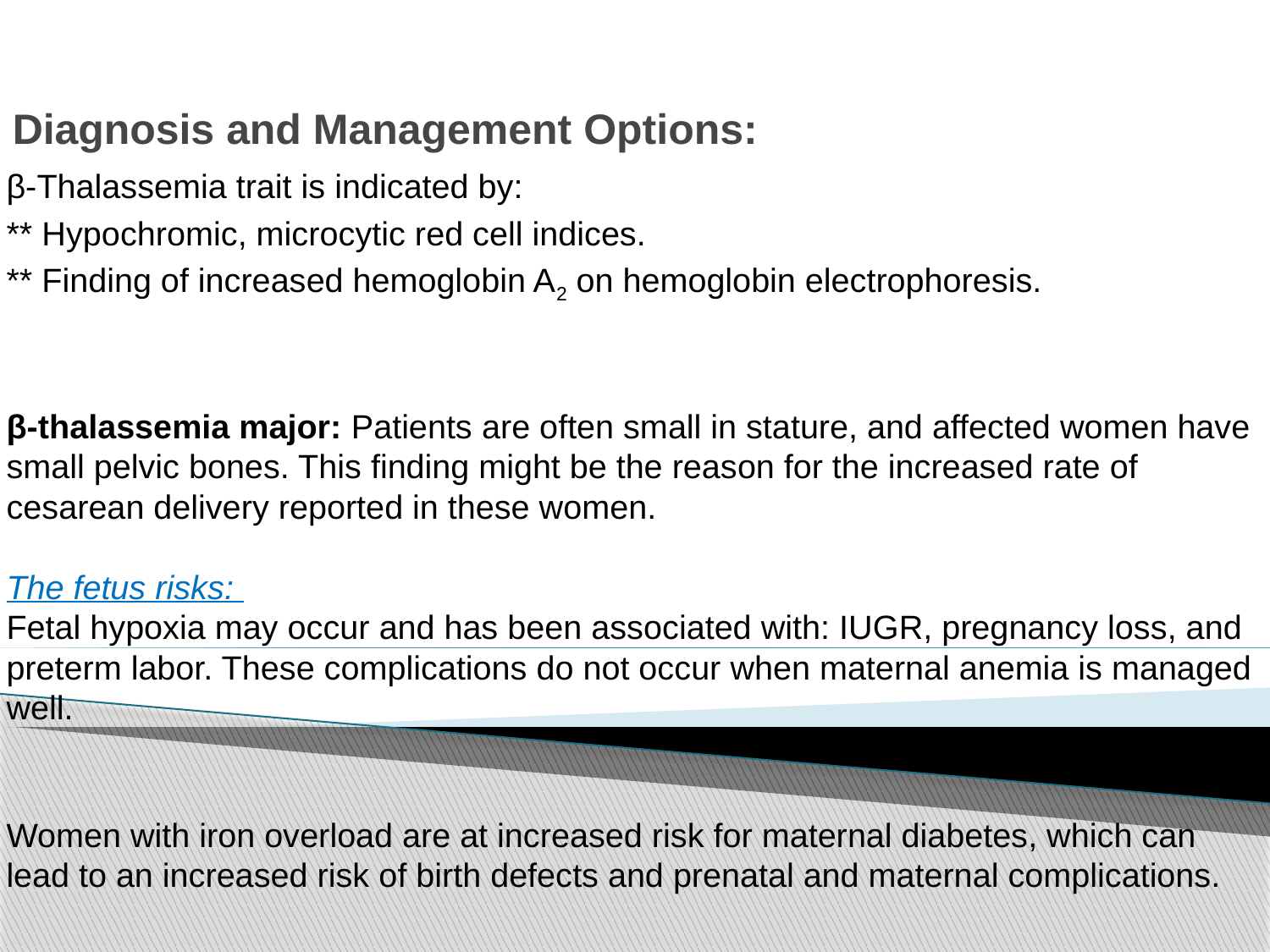

# Diagnosis and Management Options:
β-Thalassemia trait is indicated by:
** Hypochromic, microcytic red cell indices.
** Finding of increased hemoglobin A2 on hemoglobin electrophoresis.

β-thalassemia major: Patients are often small in stature, and affected women have small pelvic bones. This finding might be the reason for the increased rate of cesarean delivery reported in these women.
The fetus risks:
Fetal hypoxia may occur and has been associated with: IUGR, pregnancy loss, and preterm labor. These complications do not occur when maternal anemia is managed well.
Women with iron overload are at increased risk for maternal diabetes, which can lead to an increased risk of birth defects and prenatal and maternal complications.